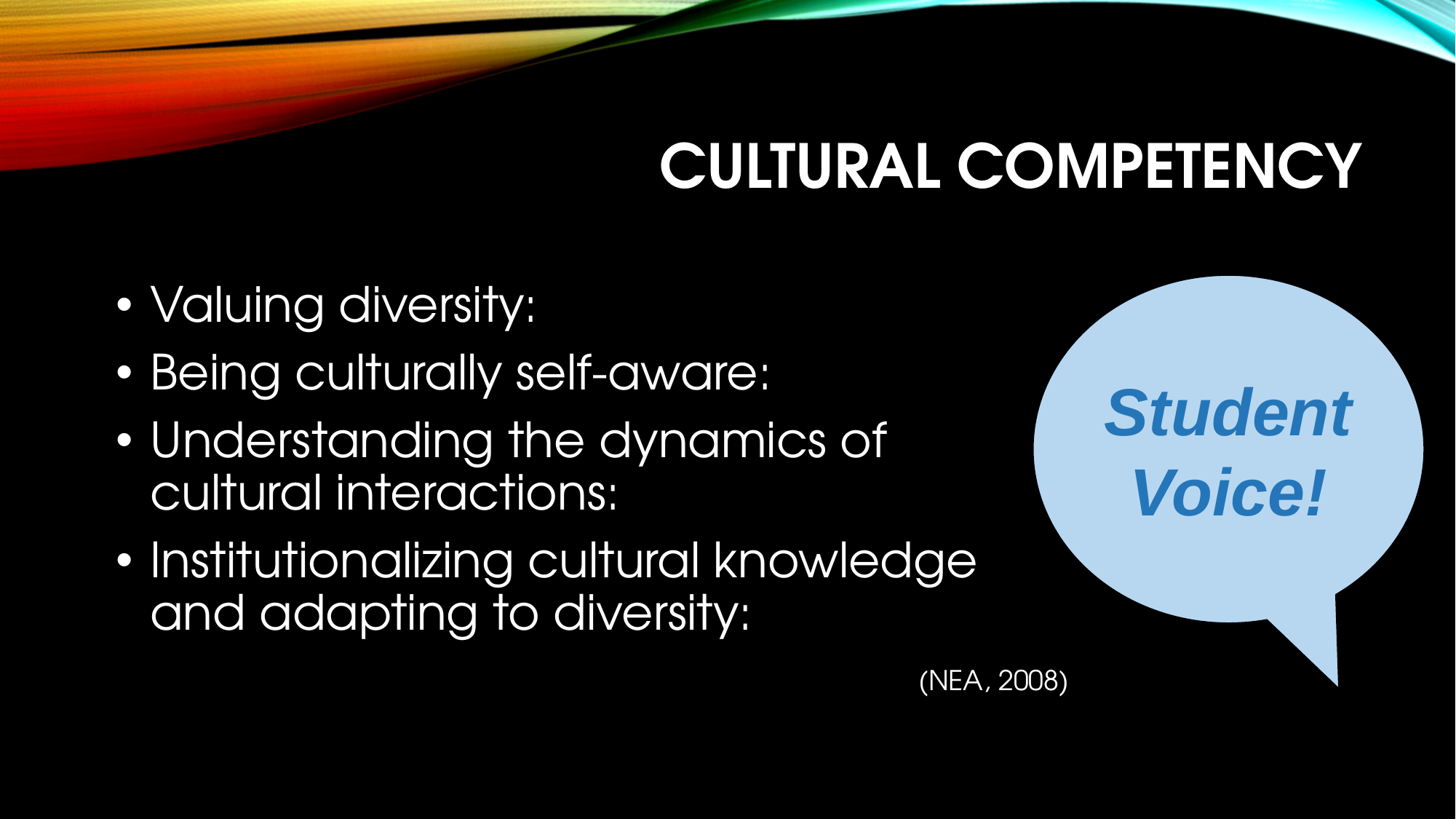

# CULTURAL COMPETENCY
Student Voice!
Valuing diversity:
Being culturally self-aware:
Understanding the dynamics of cultural interactions:
Institutionalizing cultural knowledge and adapting to diversity:

(NEA, 2008)